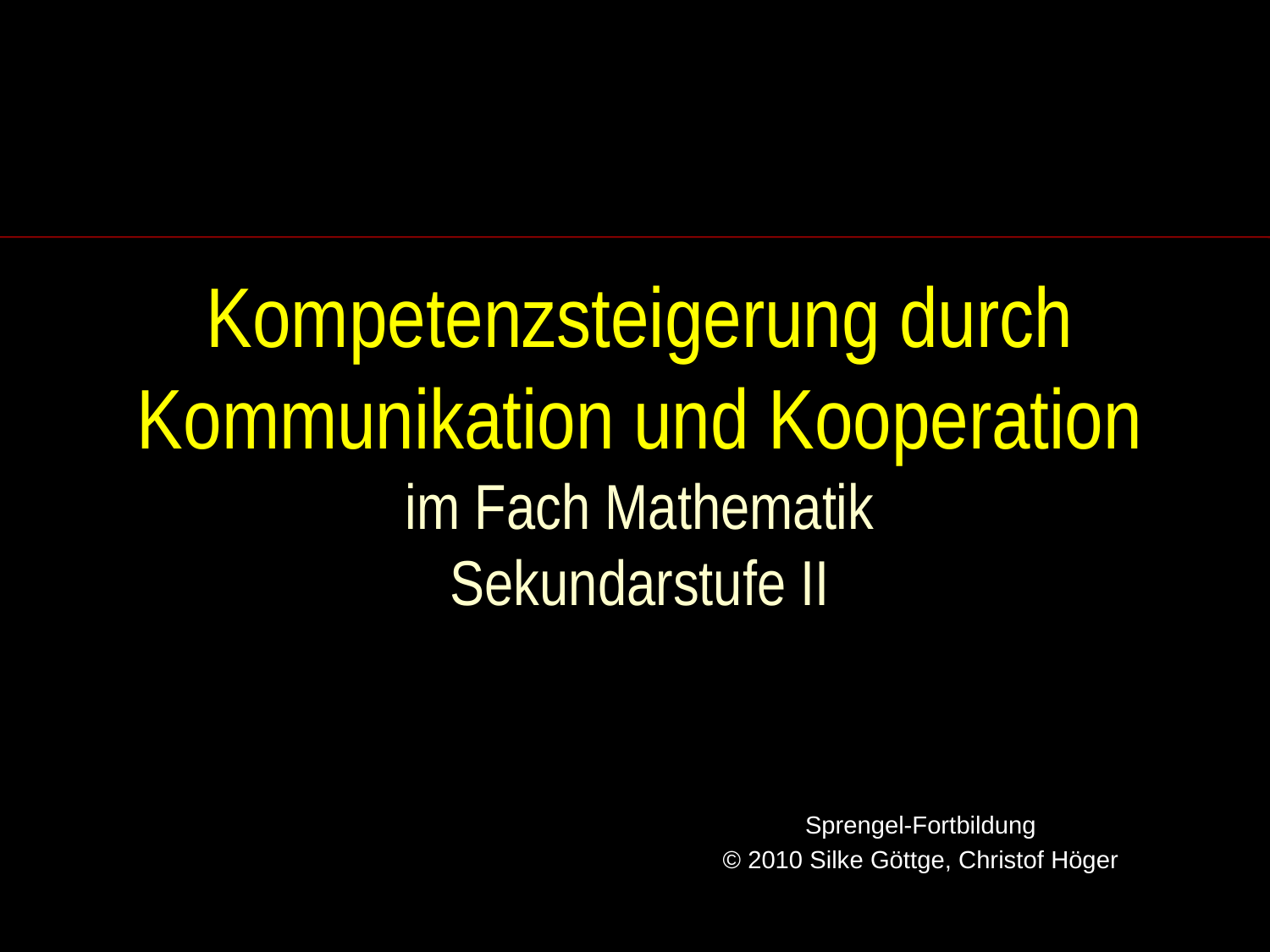

# Kompetenzsteigerung durch Kommunikation und Kooperation im Fach Mathematik Sekundarstufe II
Sprengel-Fortbildung
© 2010 Silke Göttge, Christof Höger